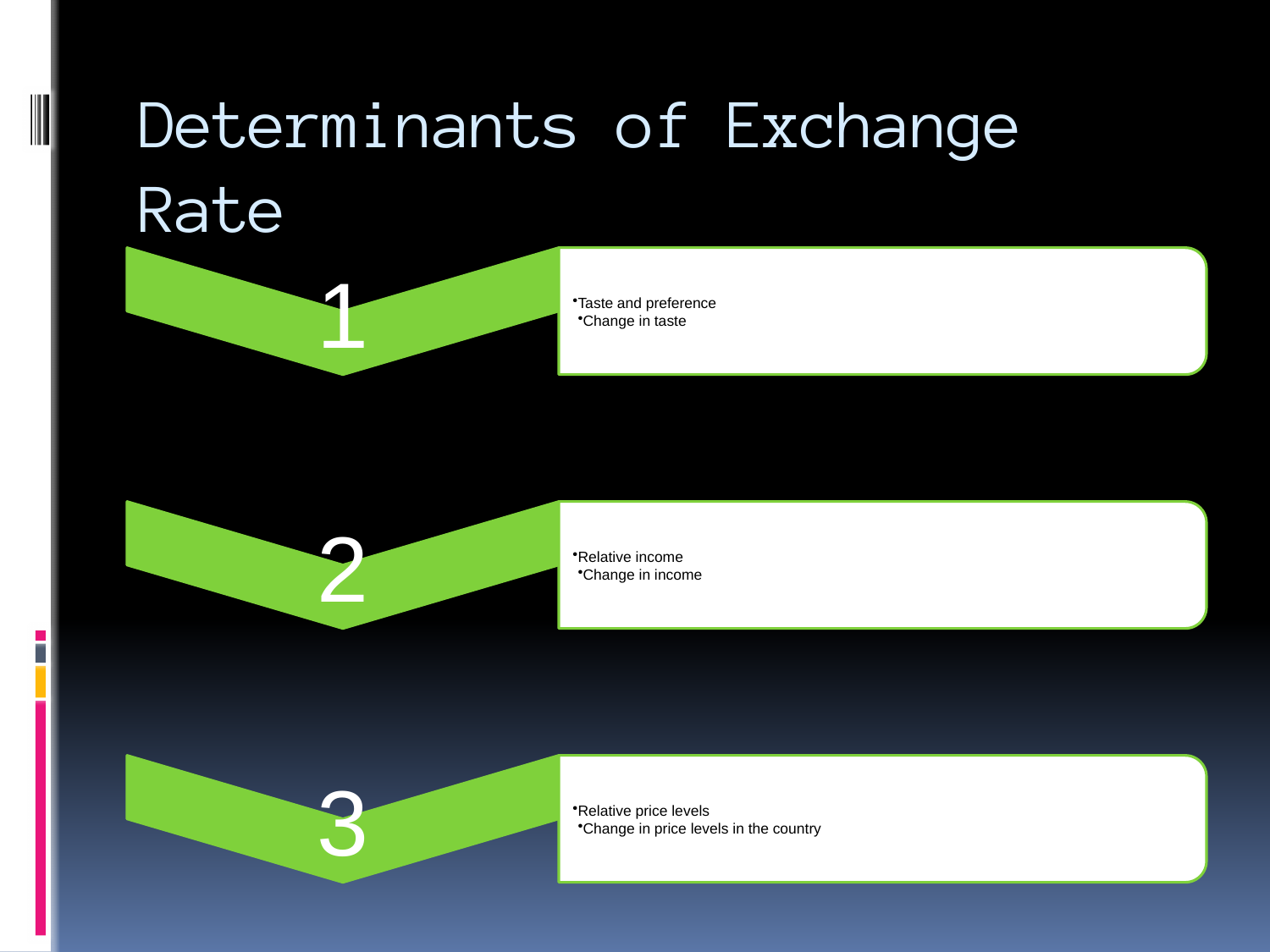

# Determinants of Exchange Rate
1
Taste and preference
Change in taste
2
Relative income
Change in income
3
Relative price levels
Change in price levels in the country